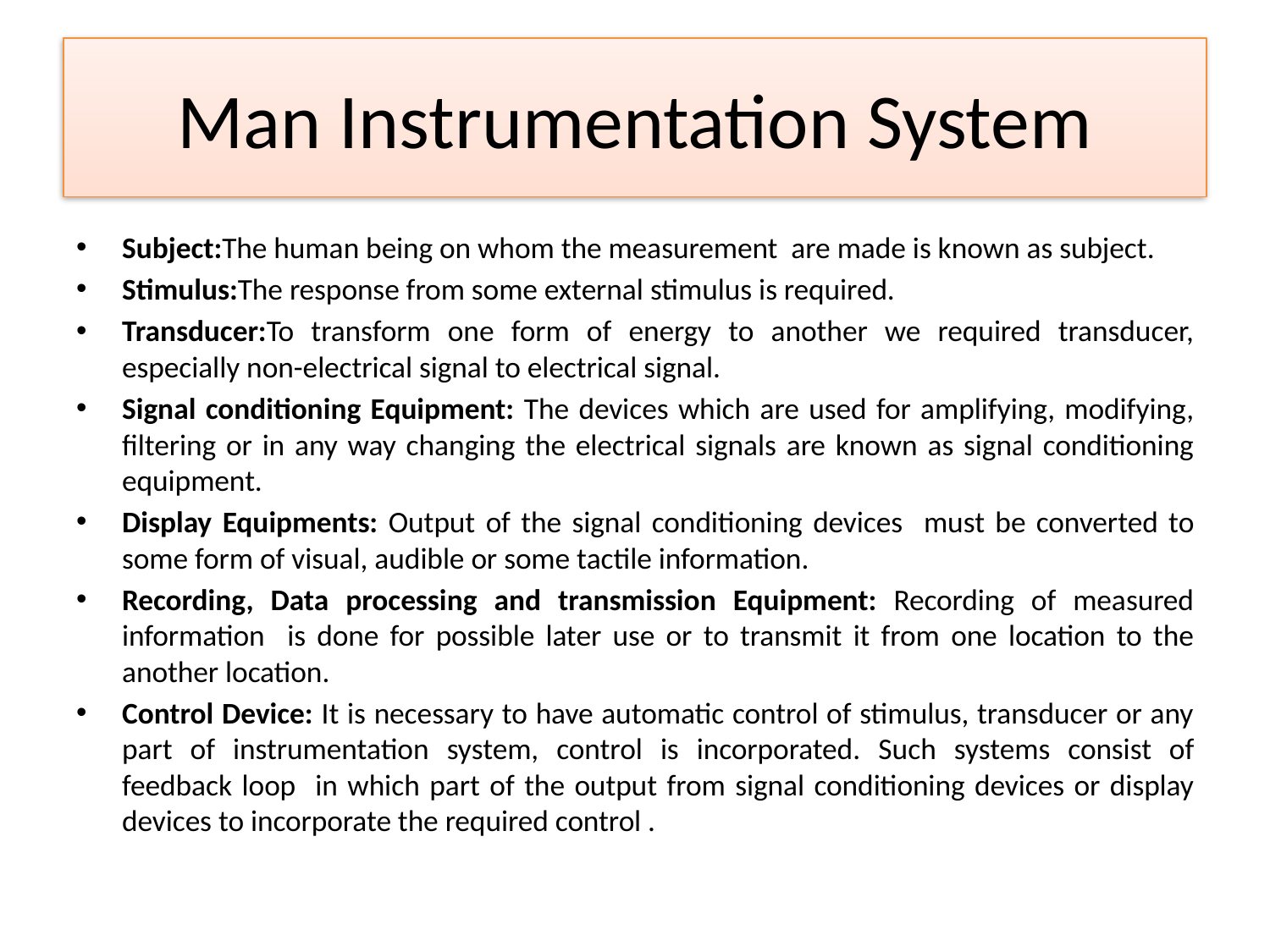

# Man Instrumentation System
Subject:The human being on whom the measurement  are made is known as subject.
Stimulus:The response from some external stimulus is required.
Transducer:To transform one form of energy to another we required transducer, especially non-electrical signal to electrical signal.
Signal conditioning Equipment: The devices which are used for amplifying, modifying, filtering or in any way changing the electrical signals are known as signal conditioning equipment.
Display Equipments: Output of the signal conditioning devices  must be converted to some form of visual, audible or some tactile information.
Recording, Data processing and transmission Equipment: Recording of measured information  is done for possible later use or to transmit it from one location to the another location.
Control Device: It is necessary to have automatic control of stimulus, transducer or any part of instrumentation system, control is incorporated. Such systems consist of feedback loop  in which part of the output from signal conditioning devices or display devices to incorporate the required control .